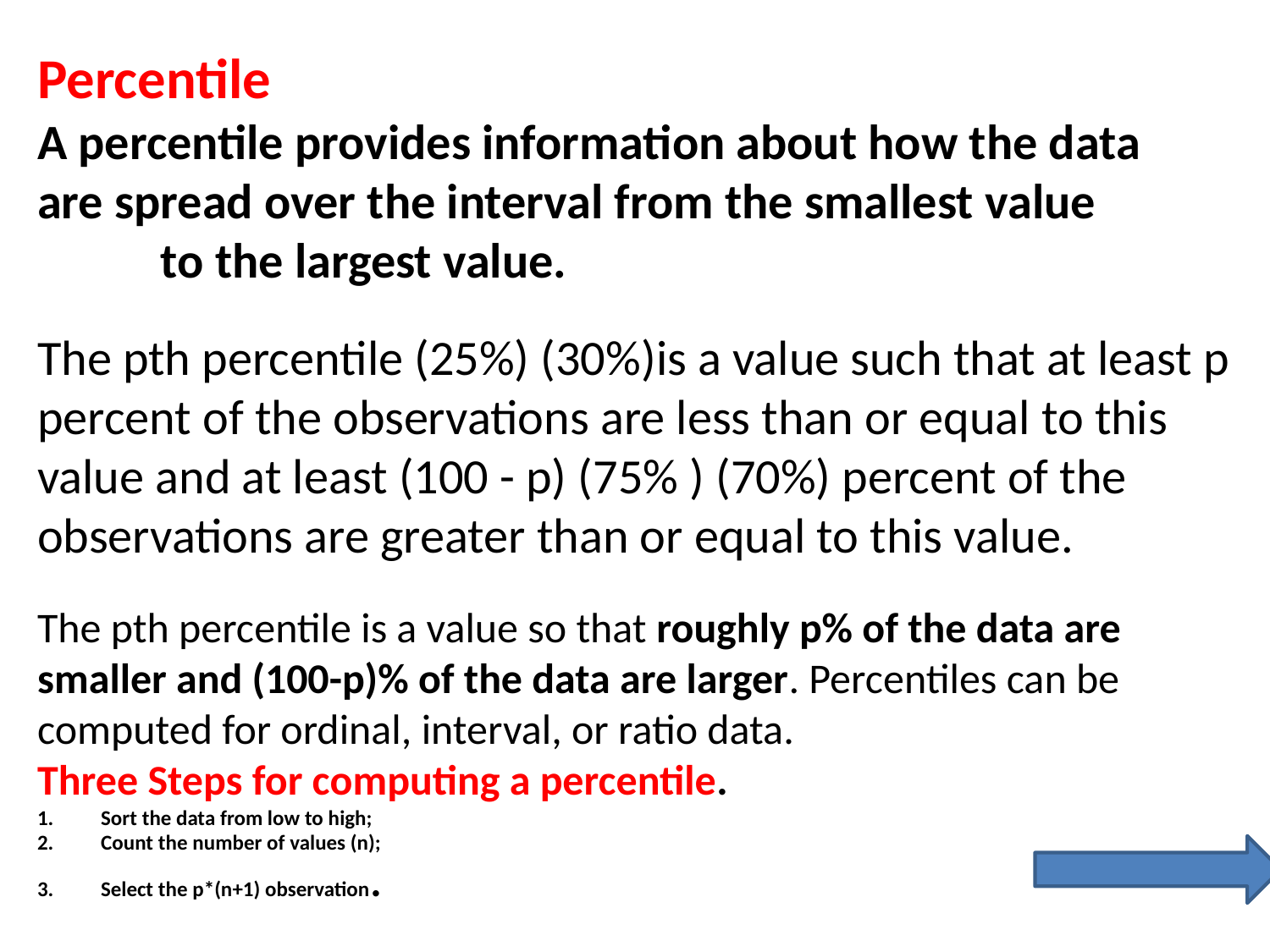

Percentile
A percentile provides information about how the data
are spread over the interval from the smallest value
           to the largest value.

The pth percentile (25%) (30%)is a value such that at least p percent of the observations are less than or equal to this value and at least (100 - p) (75% ) (70%) percent of the observations are greater than or equal to this value.

The pth percentile is a value so that roughly p% of the data are smaller and (100-p)% of the data are larger. Percentiles can be computed for ordinal, interval, or ratio data.
Three Steps for computing a percentile.
Sort the data from low to high;
Count the number of values (n);
Select the p*(n+1) observation.